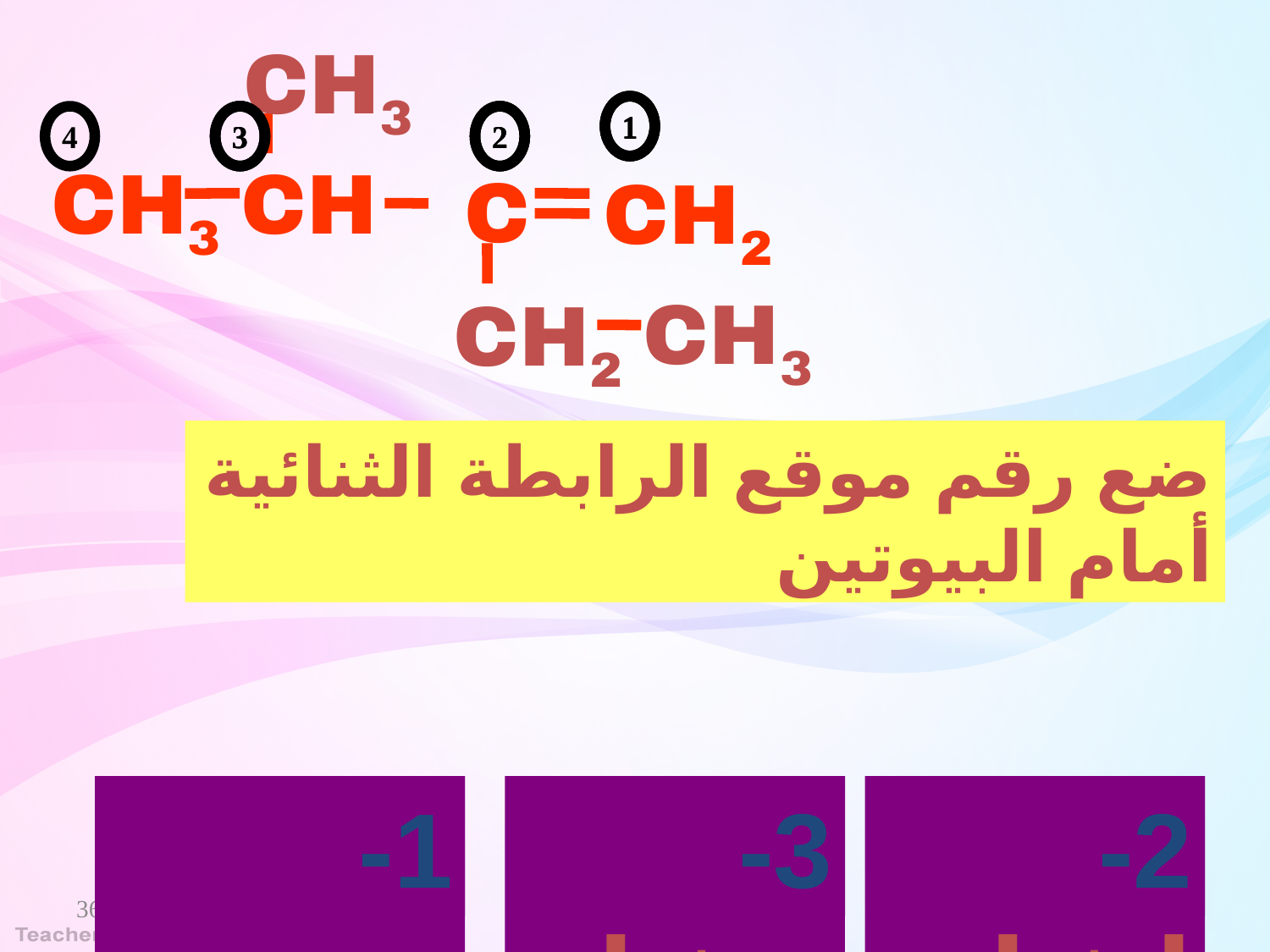

CH3
1
1
1
4
3
3
3
2
2
2

CH3
CH
C
CH2

CH3
CH2

ضع رقم موقع الرابطة الثنائية أمام البيوتين
    بيوتين
1-
    ميثيل
3-
    إيثيل
2-
36